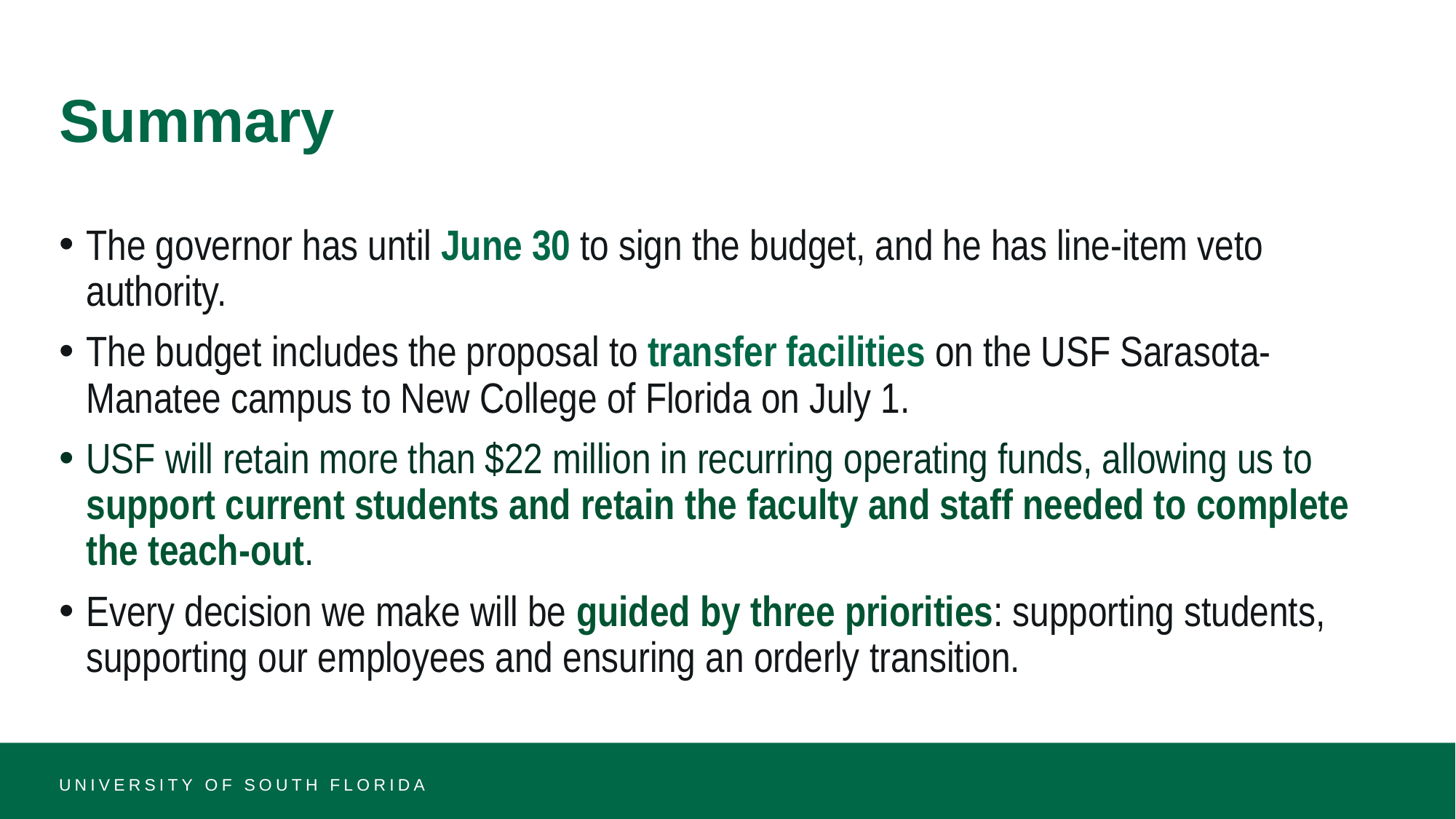

# Summary
The governor has until June 30 to sign the budget, and he has line-item veto authority.
The budget includes the proposal to transfer facilities on the USF Sarasota-Manatee campus to New College of Florida on July 1.
USF will retain more than $22 million in recurring operating funds, allowing us to support current students and retain the faculty and staff needed to complete the teach-out.
Every decision we make will be guided by three priorities: supporting students, supporting our employees and ensuring an orderly transition.
UNIVERSITY OF SOUTH FLORIDA